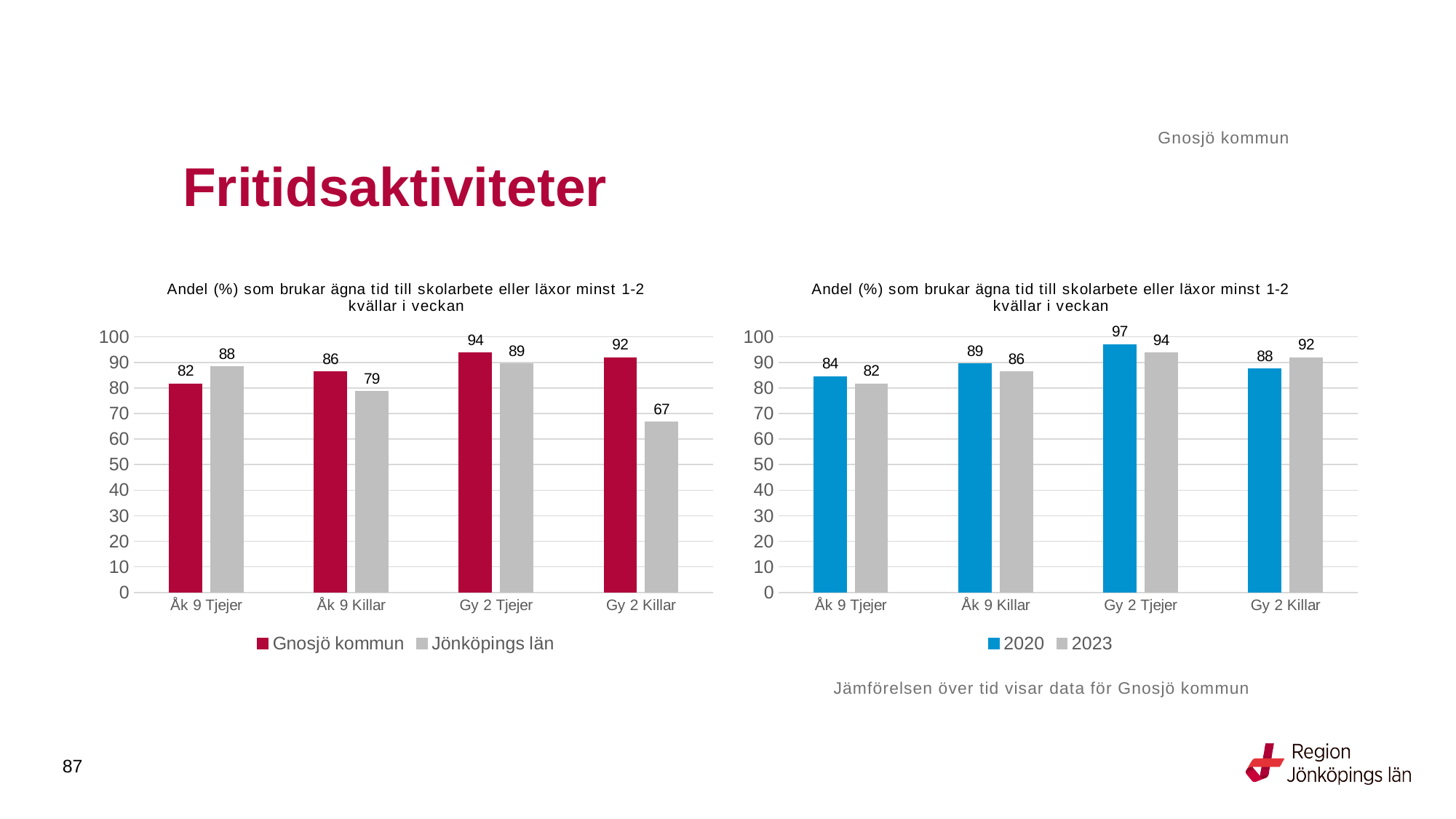

Gnosjö kommun
# Fritidsaktiviteter

### Chart: Andel (%) som brukar ägna tid till skolarbete eller läxor minst 1-2 kvällar i veckan

| Category | Gnosjö kommun | Jönköpings län |
|---|---|---|
| Åk 9 Tjejer | 81.5789 | 88.3279 |
| Åk 9 Killar | 86.3636 | 78.6056 |
| Gy 2 Tjejer | 93.75 | 89.3812 |
| Gy 2 Killar | 91.8919 | 66.6191 |

### Chart: Andel (%) som brukar ägna tid till skolarbete eller läxor minst 1-2 kvällar i veckan

| Category | 2020 | 2023 |
|---|---|---|
| Åk 9 Tjejer | 84.4444 | 81.5789 |
| Åk 9 Killar | 89.4737 | 86.3636 |
| Gy 2 Tjejer | 96.9697 | 93.75 |
| Gy 2 Killar | 87.5 | 91.8919 |
Jämförelsen över tid visar data för Gnosjö kommun
87